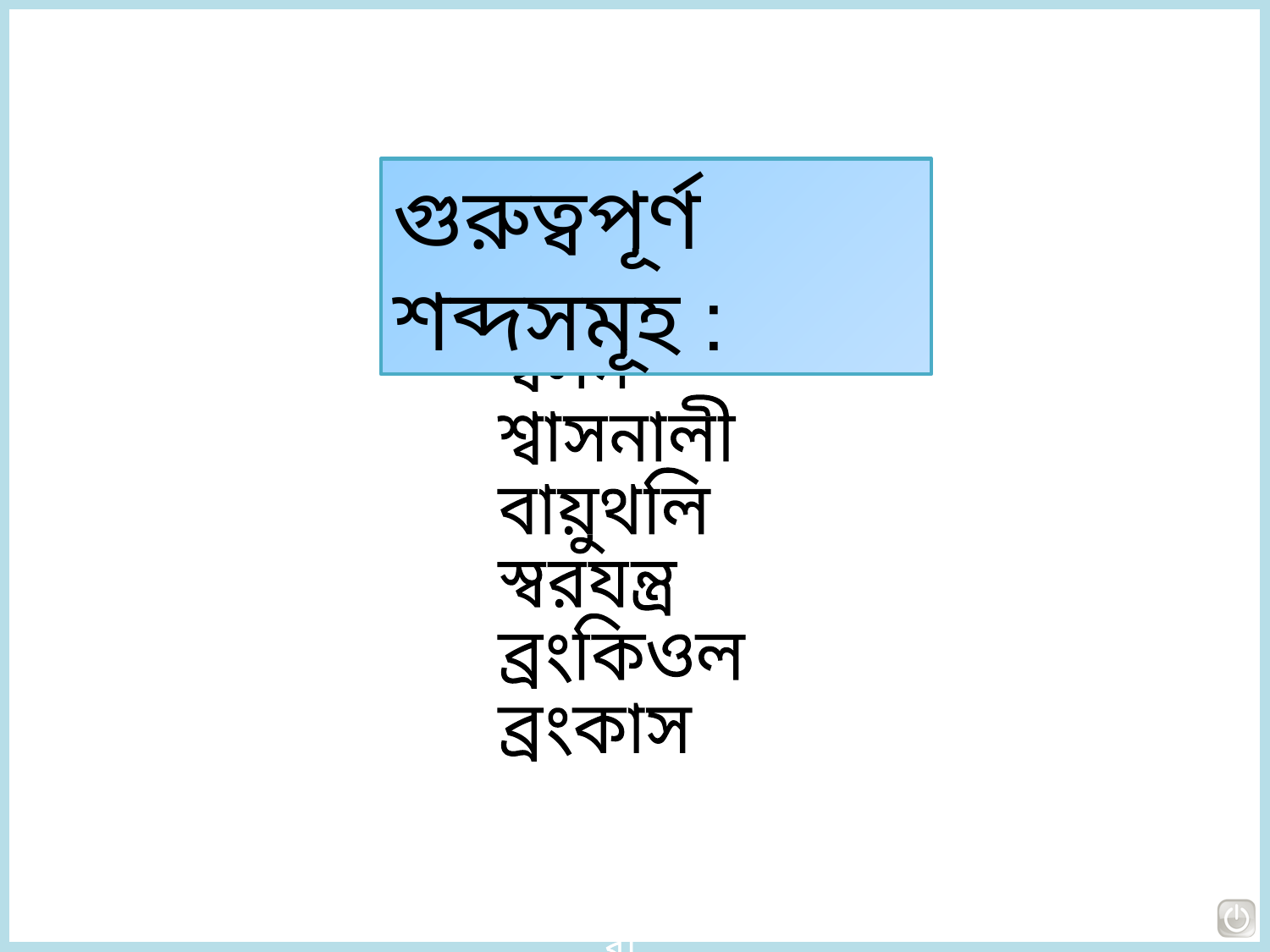

গুরুত্বপূর্ণ  শব্দসমূহ :
শ্বসন
শ্বাসনালী
বায়ুথলি
স্বরযন্ত্র
ব্রংকিওল
ব্রংকাস
১১-১০-২০১৪
আফরোজা,রংপুর।
১5